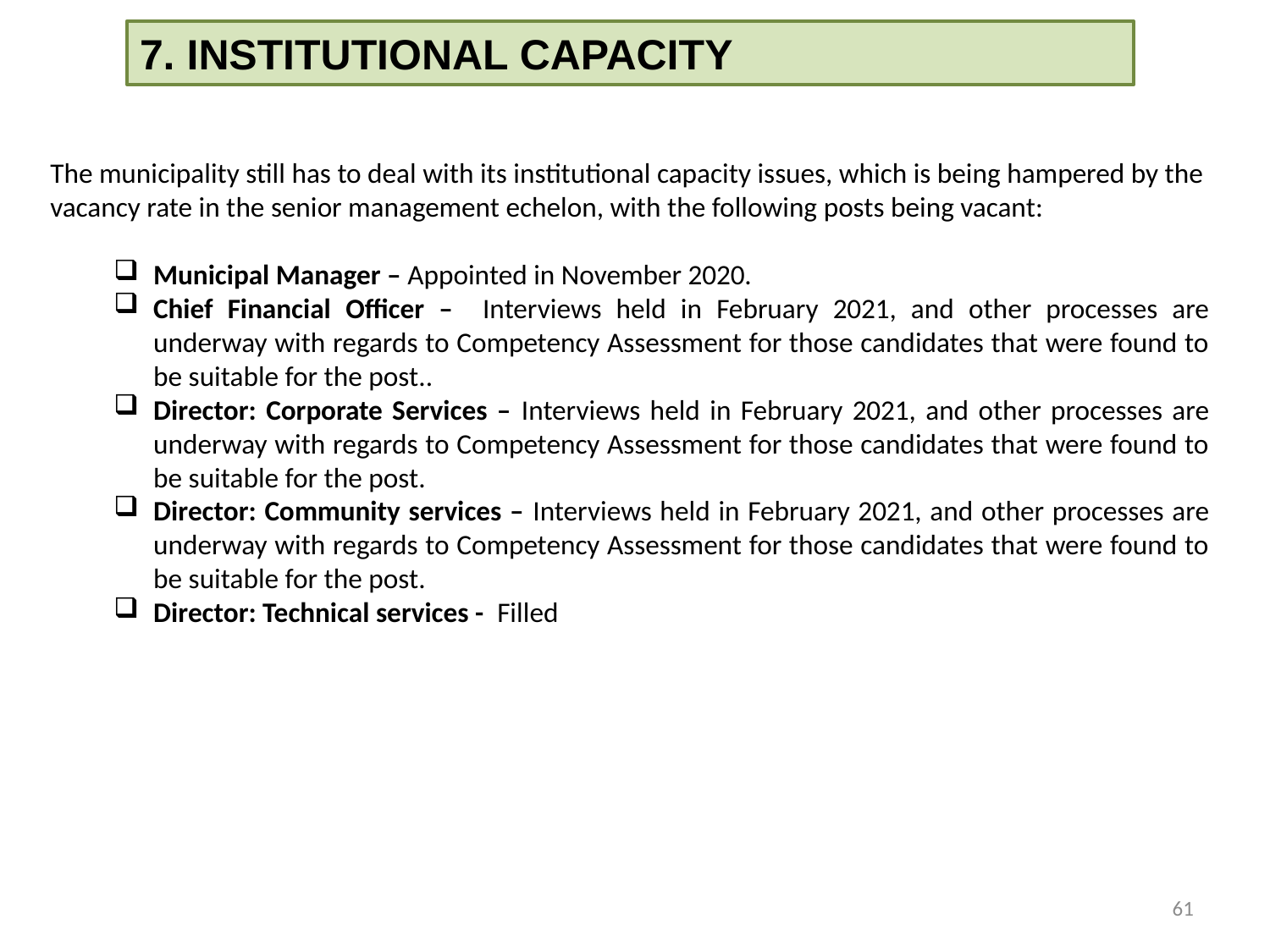

# 7. INSTITUTIONAL CAPACITY

The municipality still has to deal with its institutional capacity issues, which is being hampered by the vacancy rate in the senior management echelon, with the following posts being vacant:
Municipal Manager – Appointed in November 2020.
Chief Financial Officer –  Interviews held in February 2021, and other processes are underway with regards to Competency Assessment for those candidates that were found to be suitable for the post..
Director: Corporate Services – Interviews held in February 2021, and other processes are underway with regards to Competency Assessment for those candidates that were found to be suitable for the post.
Director: Community services – Interviews held in February 2021, and other processes are underway with regards to Competency Assessment for those candidates that were found to be suitable for the post.
Director: Technical services -  Filled

61